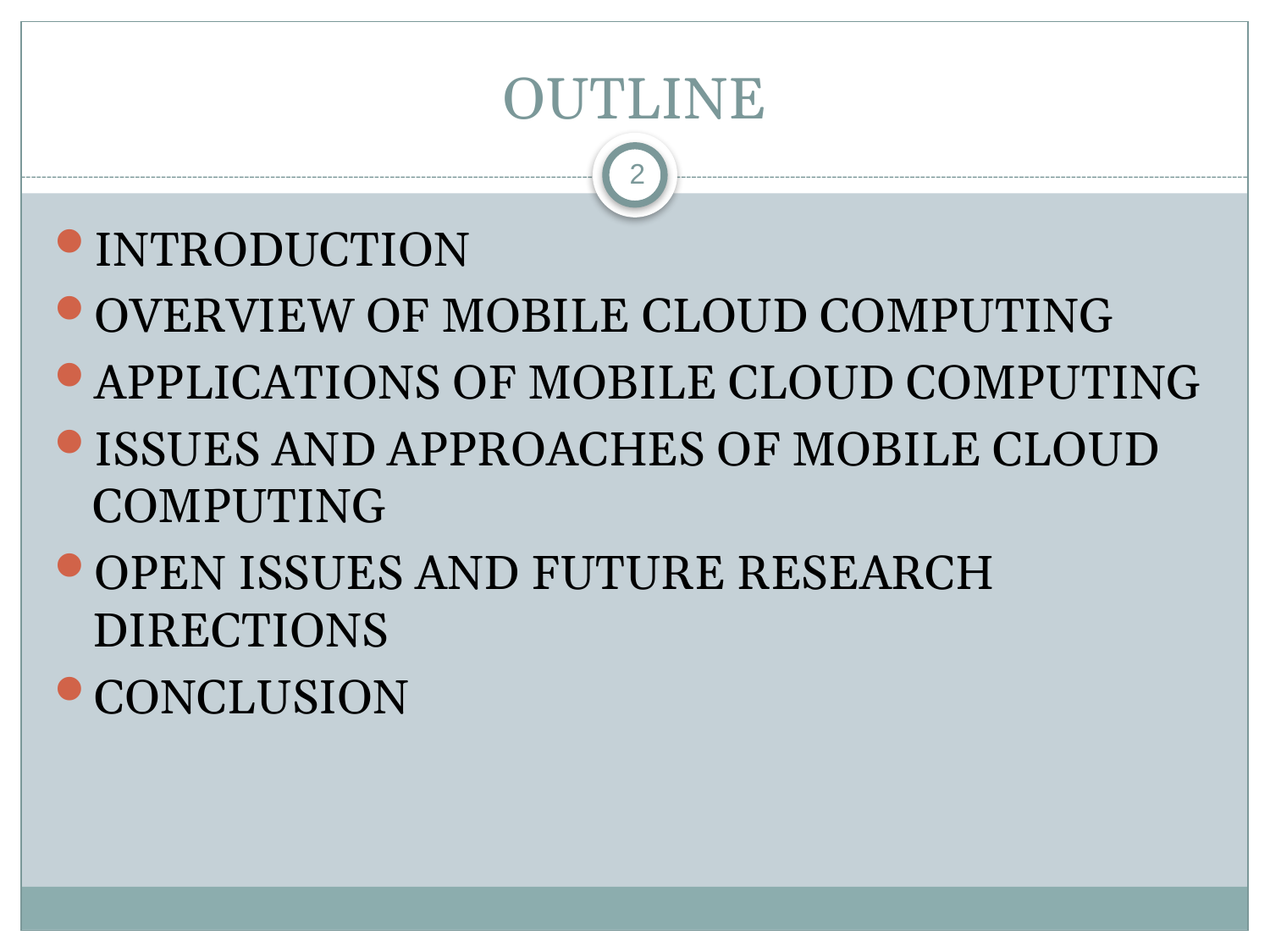

# OUTLINE
2
INTRODUCTION
OVERVIEW OF MOBILE CLOUD COMPUTING
APPLICATIONS OF MOBILE CLOUD COMPUTING
ISSUES AND APPROACHES OF MOBILE CLOUD COMPUTING
OPEN ISSUES AND FUTURE RESEARCH DIRECTIONS
CONCLUSION